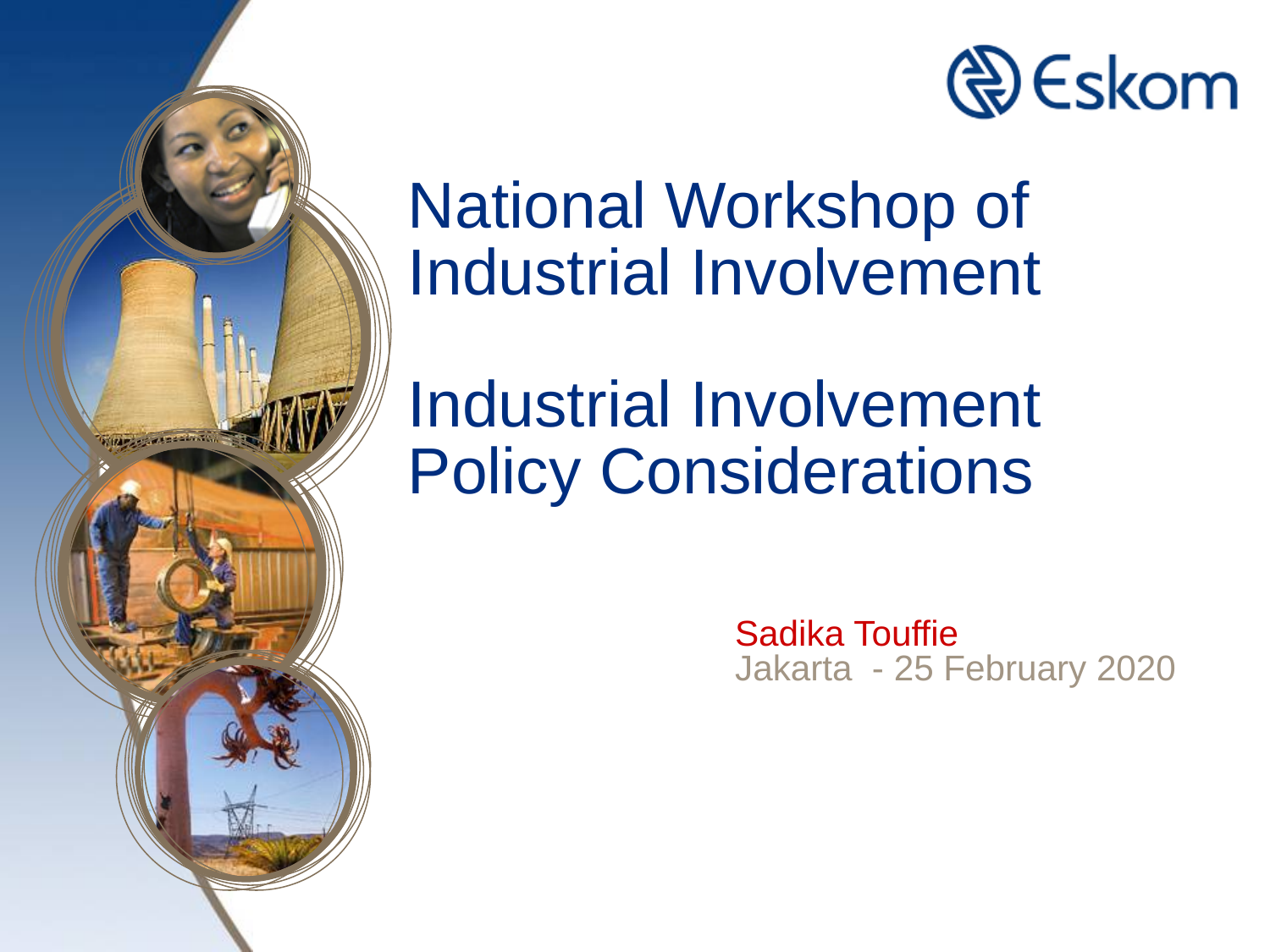

National Workshop of Industrial Involvement
Industrial Involvement Policy Considerations
Sadika Touffie
Jakarta  - 25 February 2020